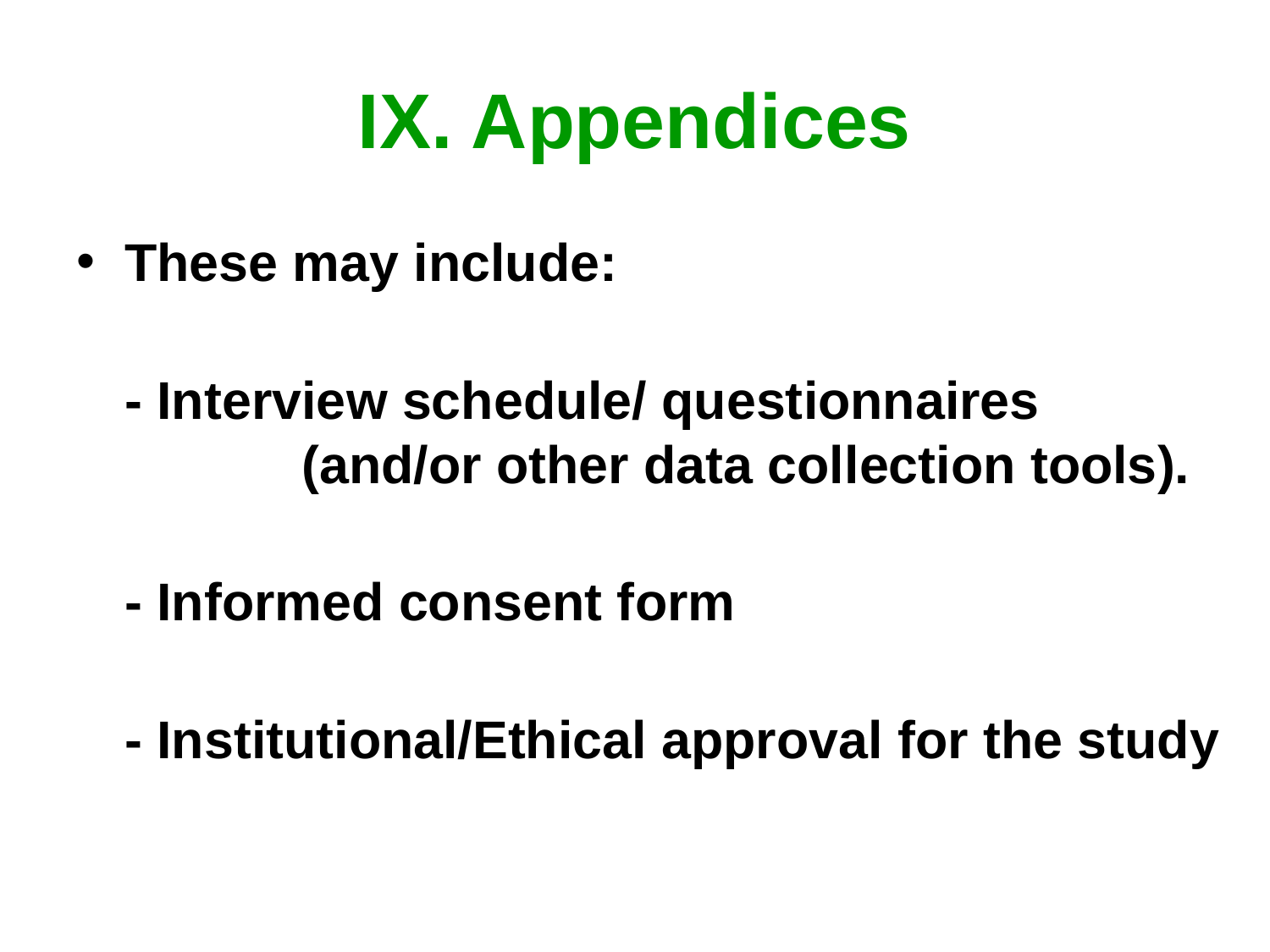

# IX. Appendices
These may include:
- Interview schedule/ questionnaires                           (and/or other data collection tools).
- Informed consent form
- Institutional/Ethical approval for the study